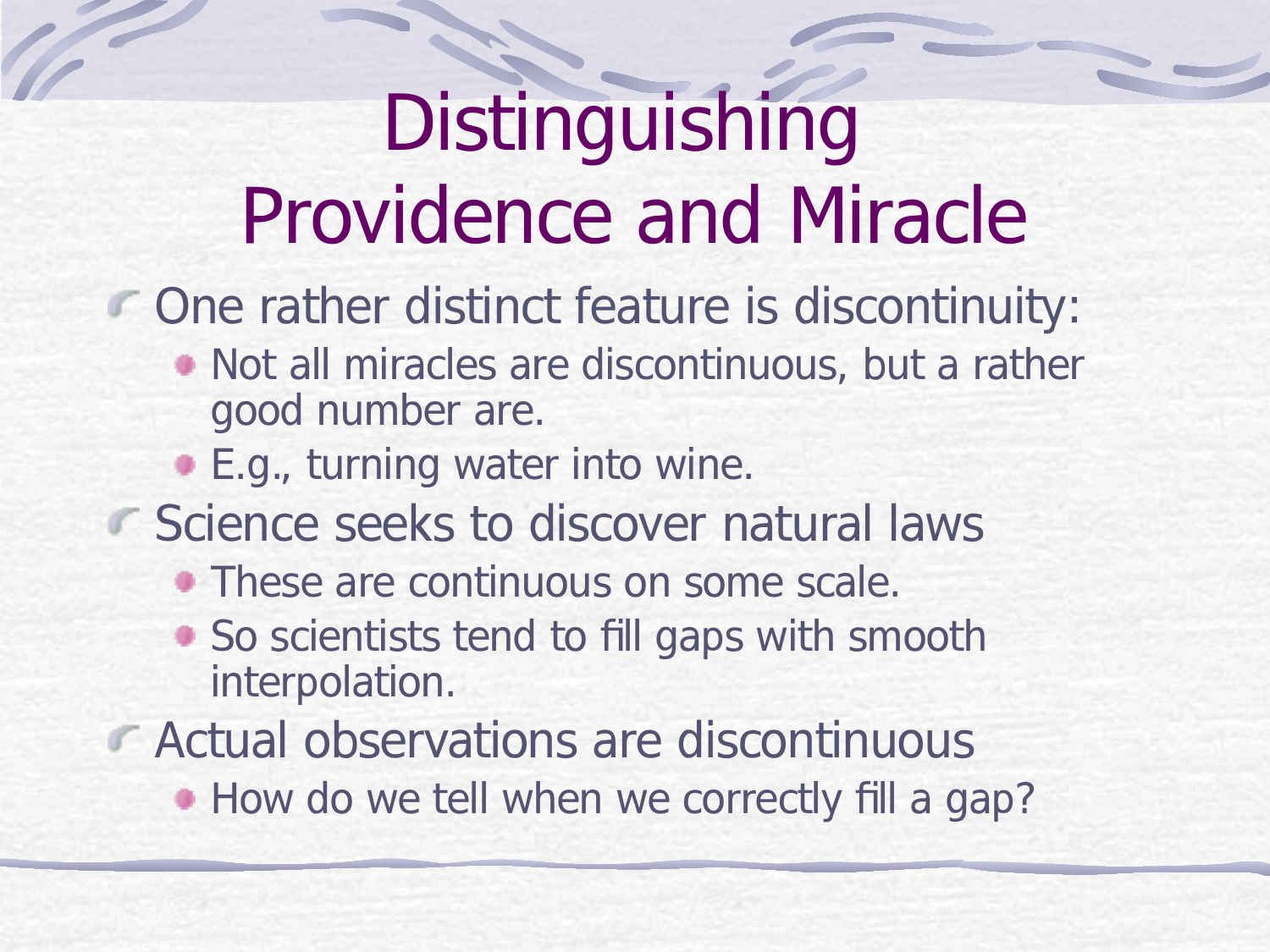

# Distinguishing Providence and Miracle
One rather distinct feature is discontinuity:
Not all miracles are discontinuous, but a rather good number are.
E.g., turning water into wine.
Science seeks to discover natural laws
These are continuous on some scale.
So scientists tend to fill gaps with smooth interpolation.
Actual observations are discontinuous
How do we tell when we correctly fill a gap?